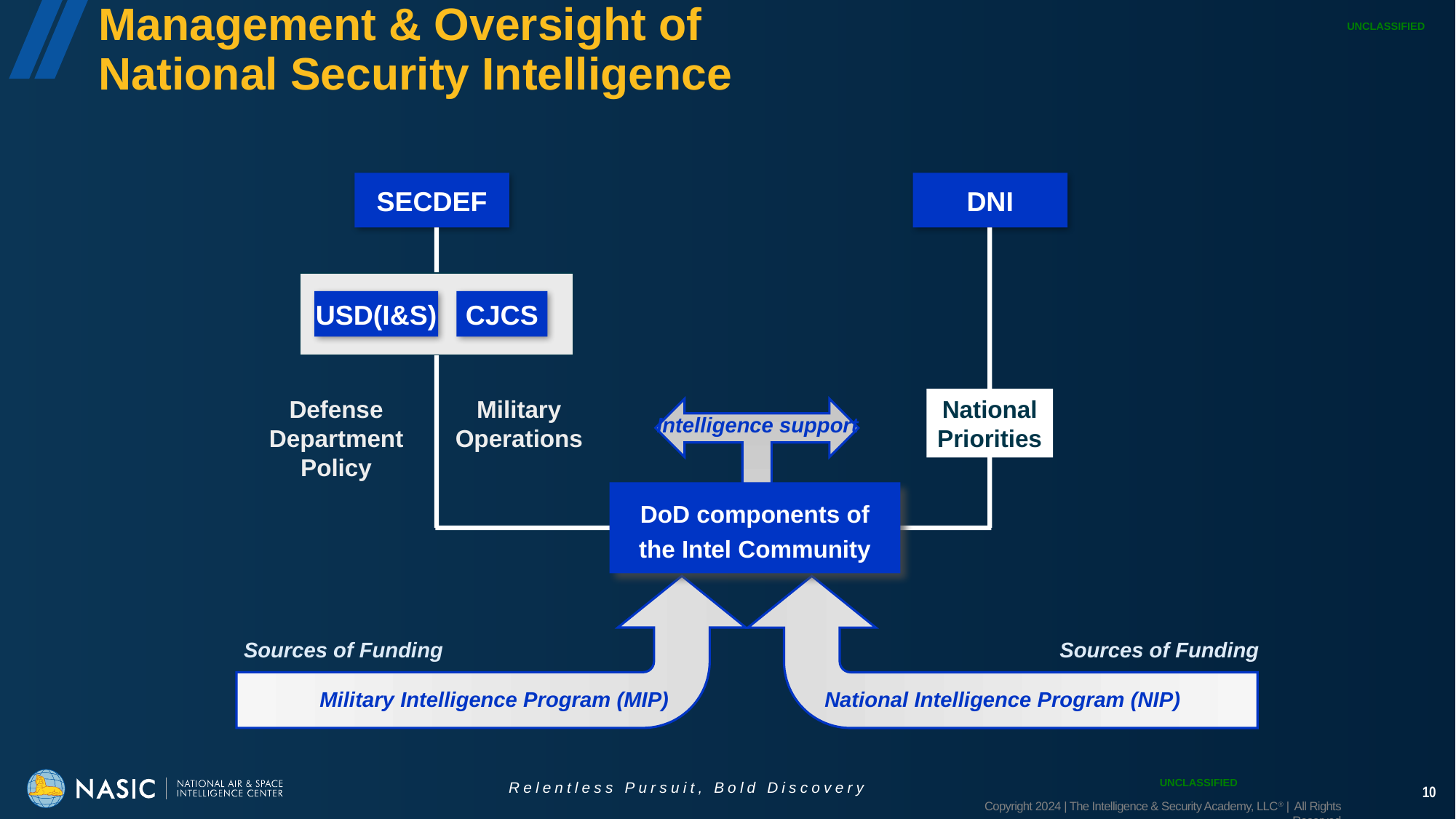

UNCLASSIFIED
# Management & Oversight of National Security Intelligence
SECDEF
DNI

USD(I&S)
CJCS
Defense Department
Policy
Military
Operations
National
Priorities

Intelligence support
DoD components of
the Intel Community

Sources of Funding
Sources of Funding
National Intelligence Program (NIP)
Military Intelligence Program (MIP)
UNCLASSIFIED
10
Copyright 2024 | The Intelligence & Security Academy, LLC® |  All Rights Reserved